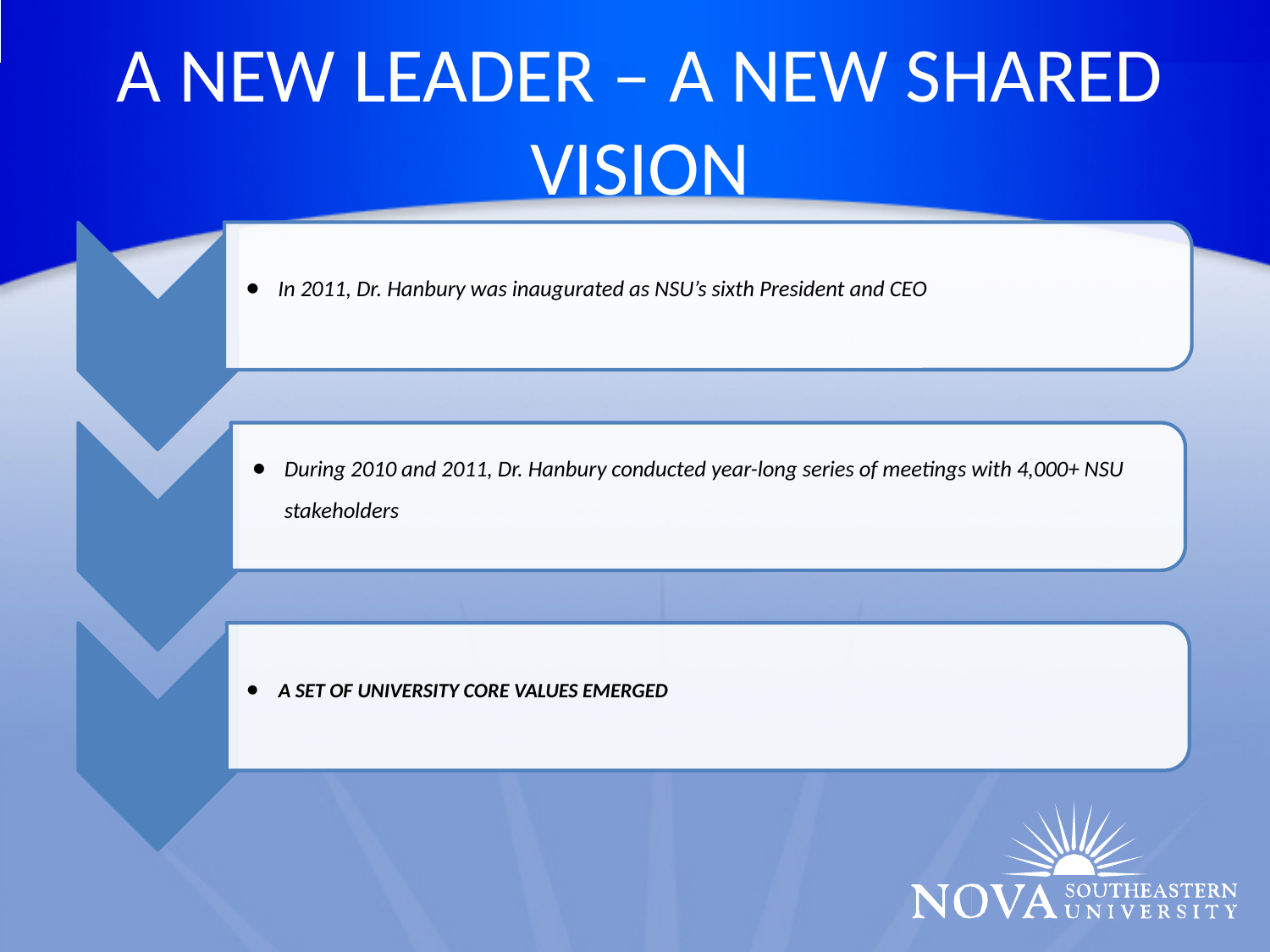

# A New Leader – A New Shared Vision

In 2011, Dr. Hanbury was inaugurated as NSU’s sixth President and CEO

During 2010 and 2011, Dr. Hanbury conducted year-long series of meetings with 4,000+ NSU   stakeholders

A SET OF UNIVERSITY CORE VALUES EMERGED